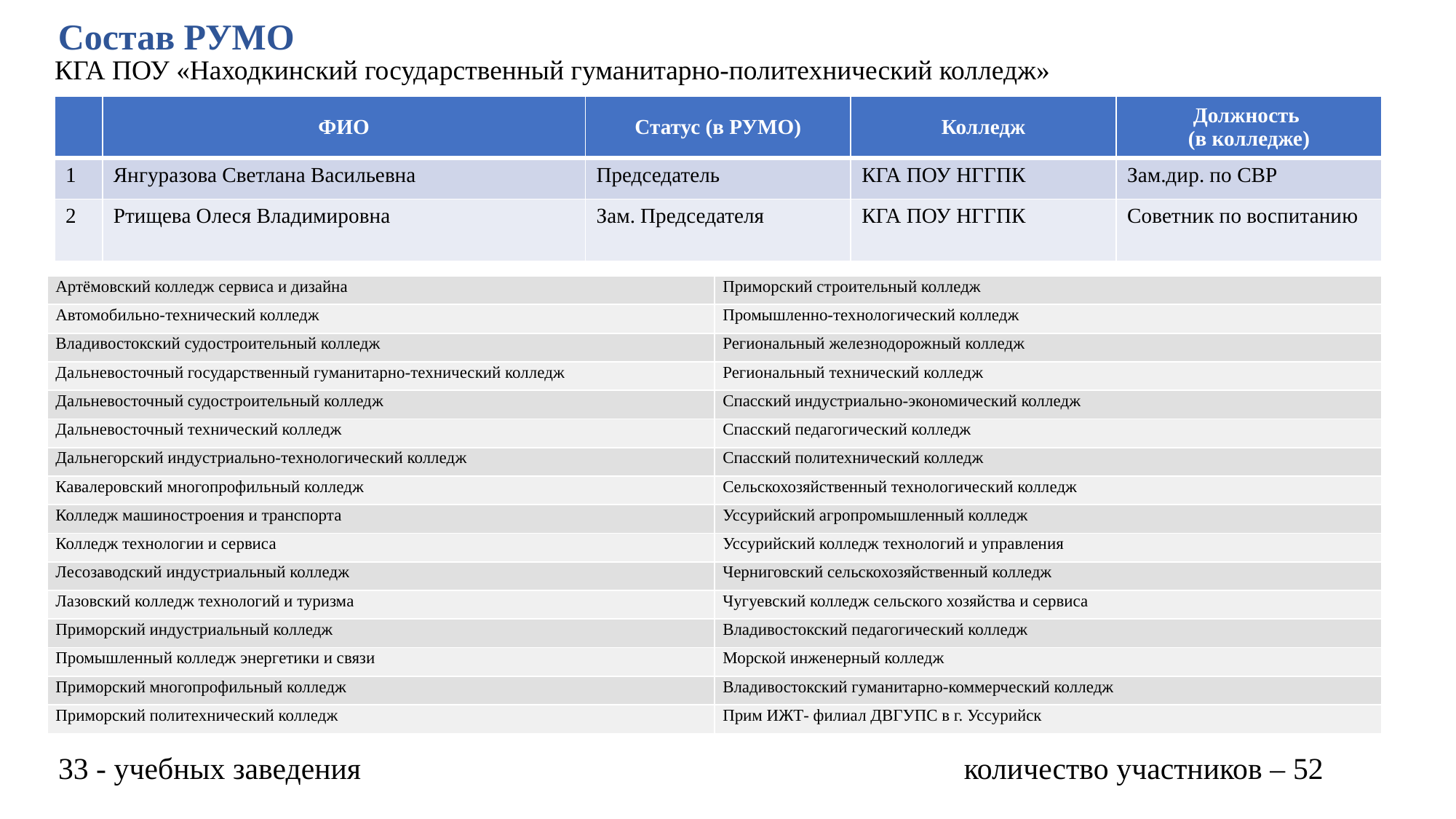

Состав РУМО
КГА ПОУ «Находкинский государственный гуманитарно-политехнический колледж»
|  | ФИО | Статус (в РУМО) | Колледж | Должность (в колледже) |
| --- | --- | --- | --- | --- |
| 1 | Янгуразова Светлана Васильевна | Председатель | КГА ПОУ НГГПК | Зам.дир. по СВР |
| 2 | Ртищева Олеся Владимировна | Зам. Председателя | КГА ПОУ НГГПК | Советник по воспитанию |
| Артёмовский колледж сервиса и дизайна | Приморский строительный колледж |
| --- | --- |
| Автомобильно-технический колледж | Промышленно-технологический колледж |
| Владивостокский судостроительный колледж | Региональный железнодорожный колледж |
| Дальневосточный государственный гуманитарно-технический колледж | Региональный технический колледж |
| Дальневосточный судостроительный колледж | Спасский индустриально-экономический колледж |
| Дальневосточный технический колледж | Спасский педагогический колледж |
| Дальнегорский индустриально-технологический колледж | Спасский политехнический колледж |
| Кавалеровский многопрофильный колледж | Сельскохозяйственный технологический колледж |
| Колледж машиностроения и транспорта | Уссурийский агропромышленный колледж |
| Колледж технологии и сервиса | Уссурийский колледж технологий и управления |
| Лесозаводский индустриальный колледж | Черниговский сельскохозяйственный колледж |
| Лазовский колледж технологий и туризма | Чугуевский колледж сельского хозяйства и сервиса |
| Приморский индустриальный колледж | Владивостокский педагогический колледж |
| Промышленный колледж энергетики и связи | Морской инженерный колледж |
| Приморский многопрофильный колледж | Владивостокский гуманитарно-коммерческий колледж |
| Приморский политехнический колледж | Прим ИЖТ- филиал ДВГУПС в г. Уссурийск |
33 - учебных заведения                                                                               количество участников – 52